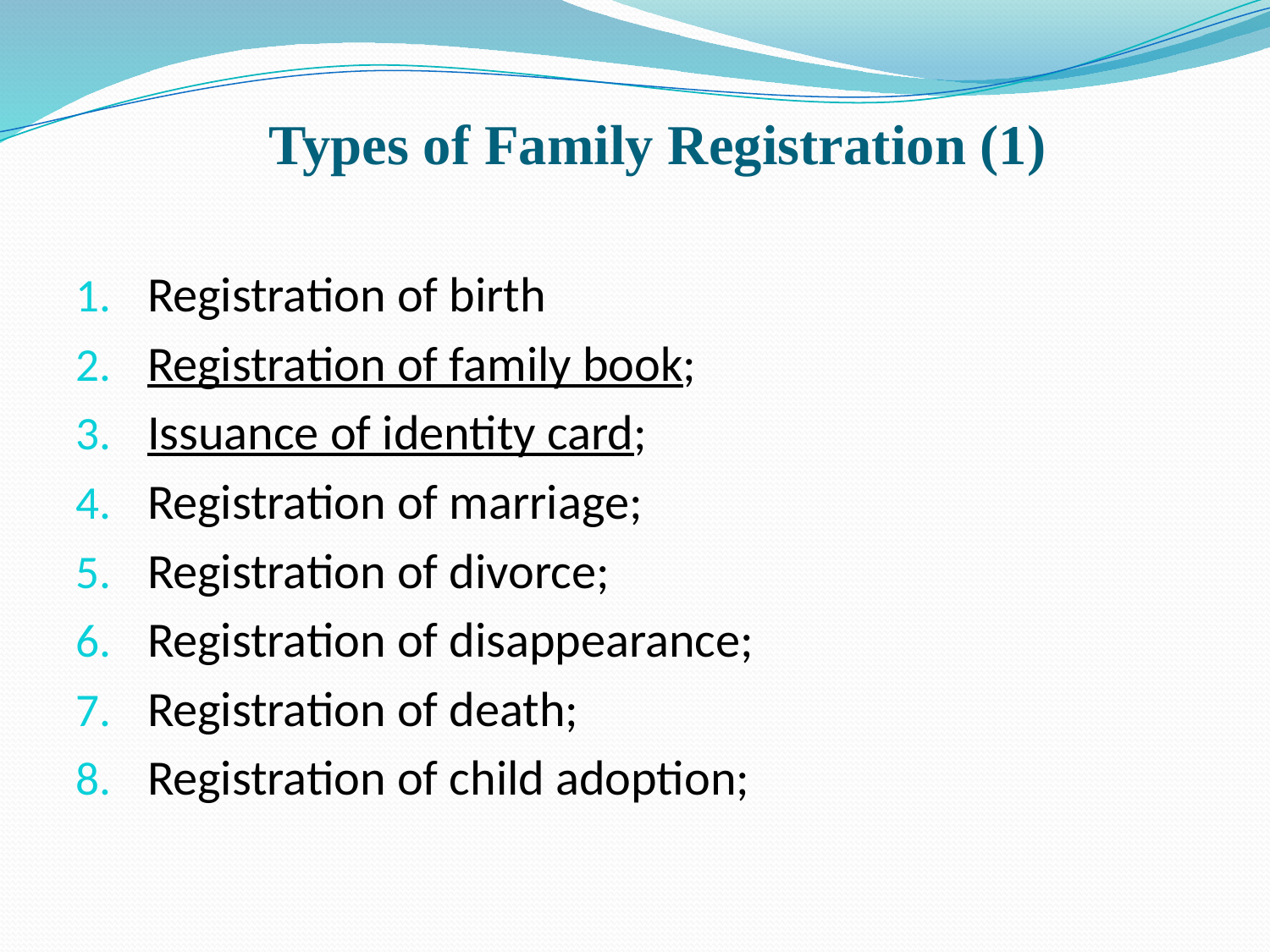

# Types of Family Registration (1)
Registration of birth
Registration of family book;
Issuance of identity card;
Registration of marriage;
Registration of divorce;
Registration of disappearance;
Registration of death;
Registration of child adoption;